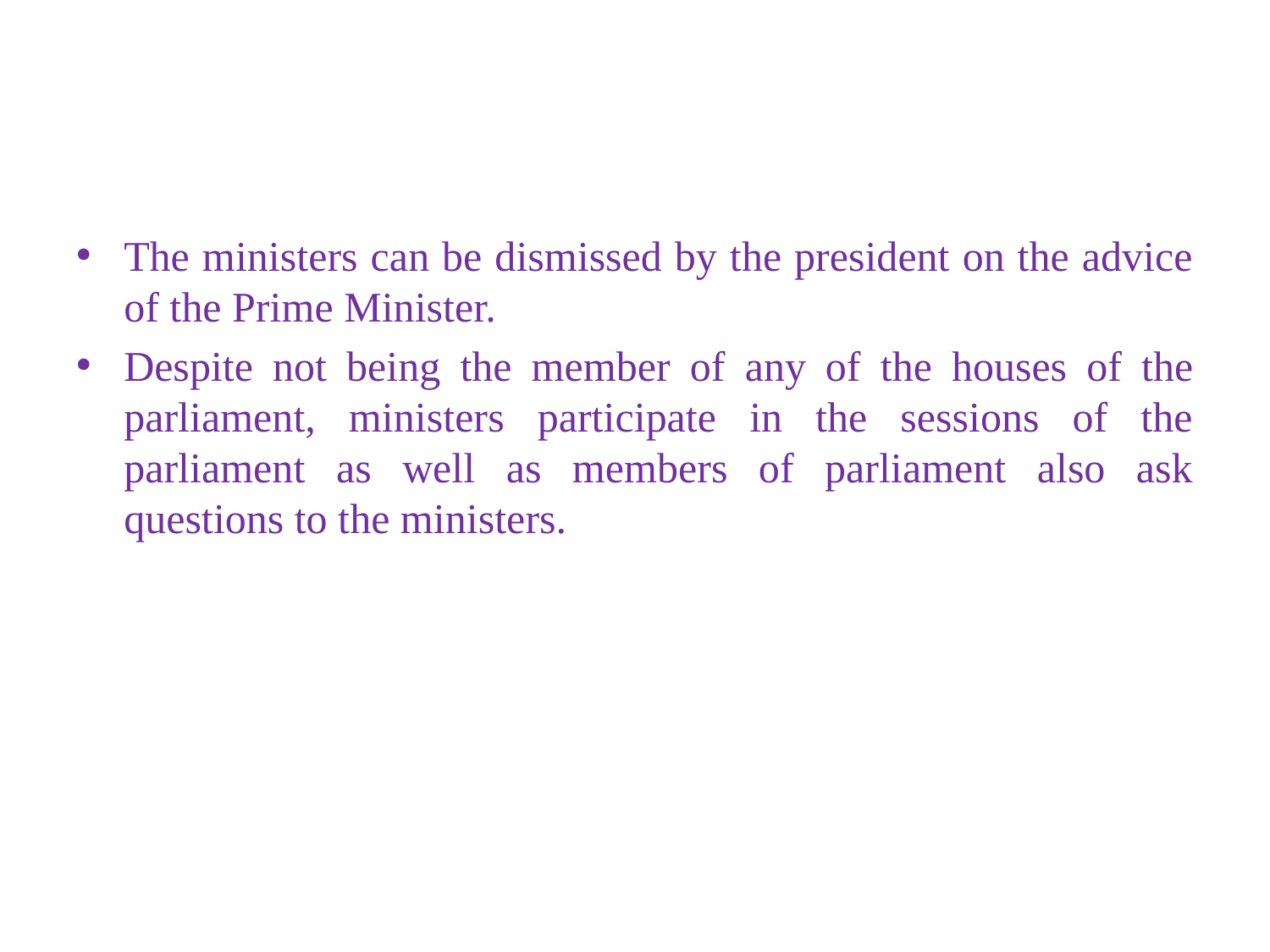

#
The ministers can be dismissed by the president on the advice of the Prime Minister.
Despite not being the member of any of the houses of the parliament, ministers participate in the sessions of the parliament as well as members of parliament also ask questions to the ministers.